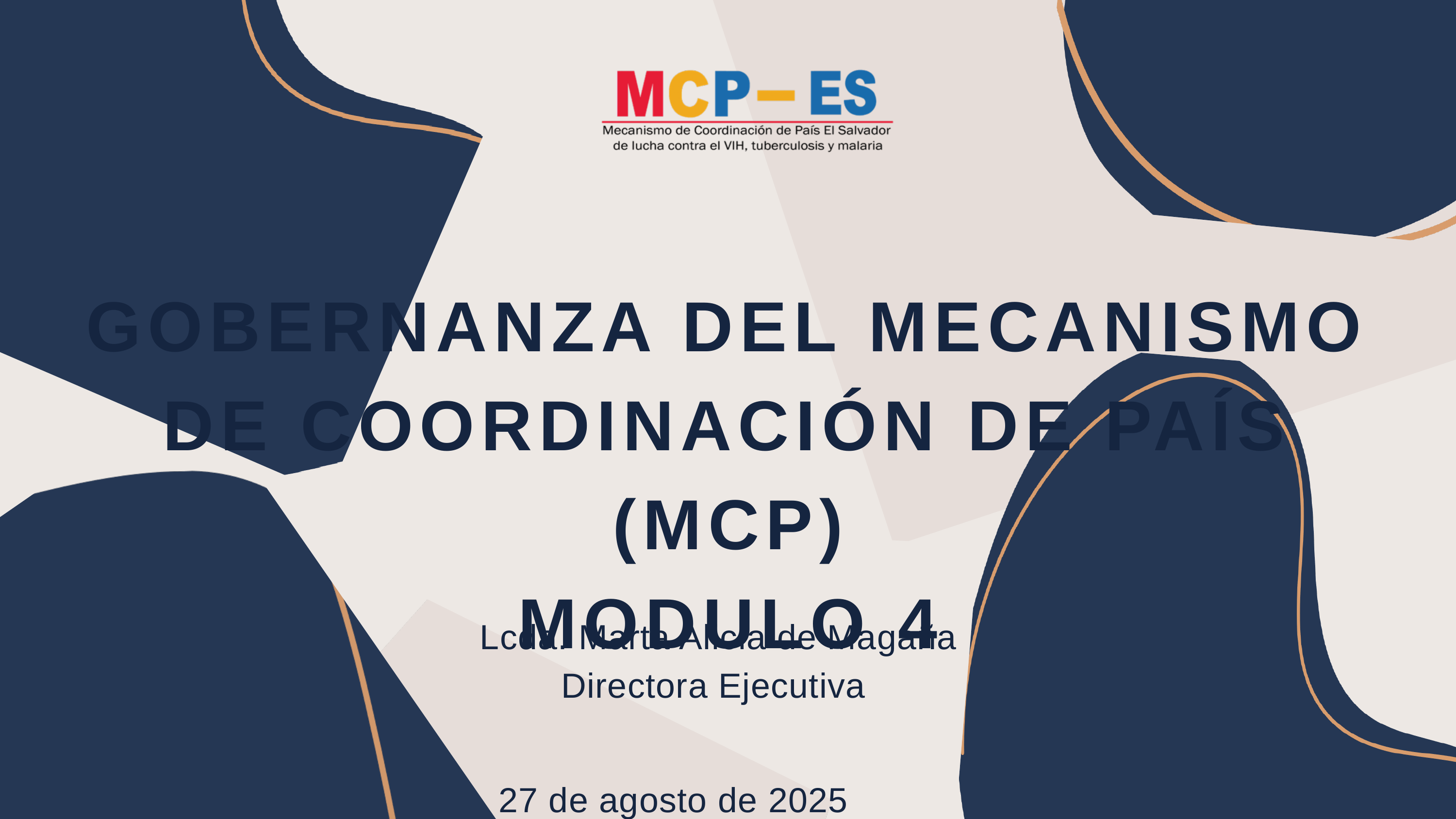

GOBERNANZA DEL MECANISMO DE COORDINACIÓN DE PAÍS (MCP)
MODULO 4

Lcda. Marta Alicia de Magaña
Directora Ejecutiva

27 de agosto de 2025